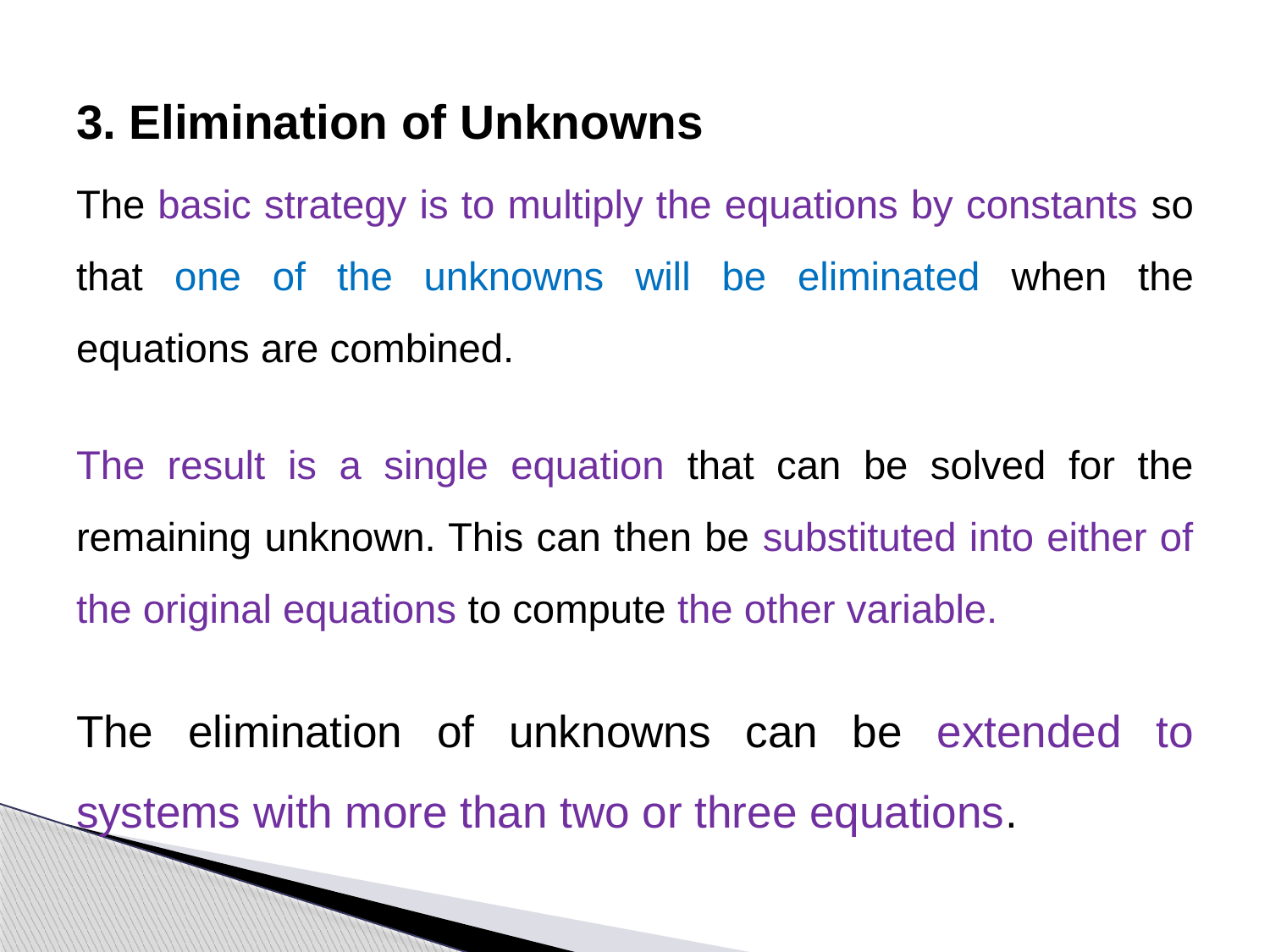

3. Elimination of Unknowns
The basic strategy is to multiply the equations by constants so that one of the unknowns will be eliminated when the equations are combined.

The result is a single equation that can be solved for the remaining unknown. This can then be substituted into either of the original equations to compute the other variable.

The elimination of unknowns can be extended to systems with more than two or three equations.